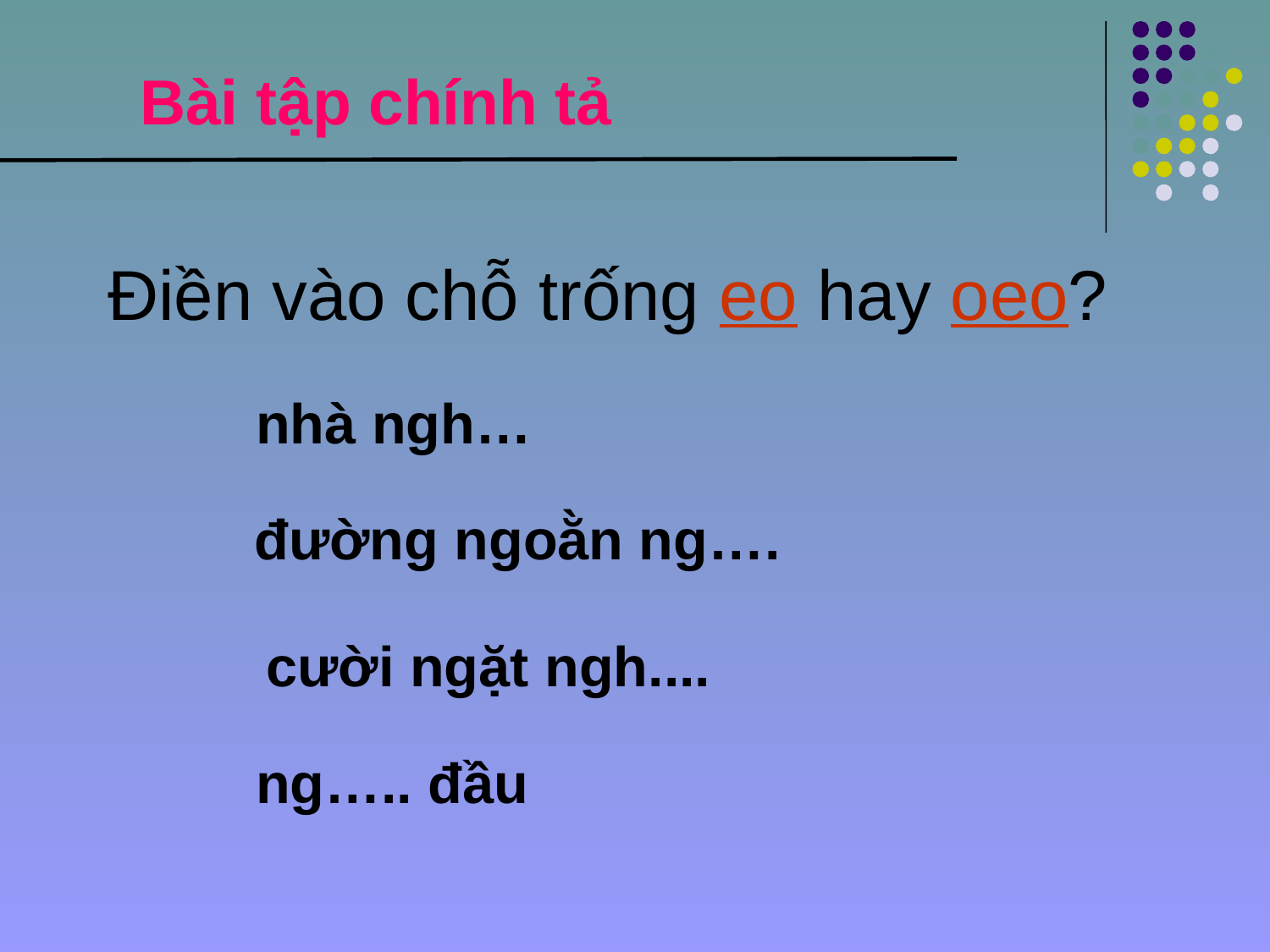

# Bài tập chính tả

Điền vào chỗ trống eo hay oeo?
nhà ngh…
đường ngoằn ng….
cười ngặt ngh....
ng….. đầu